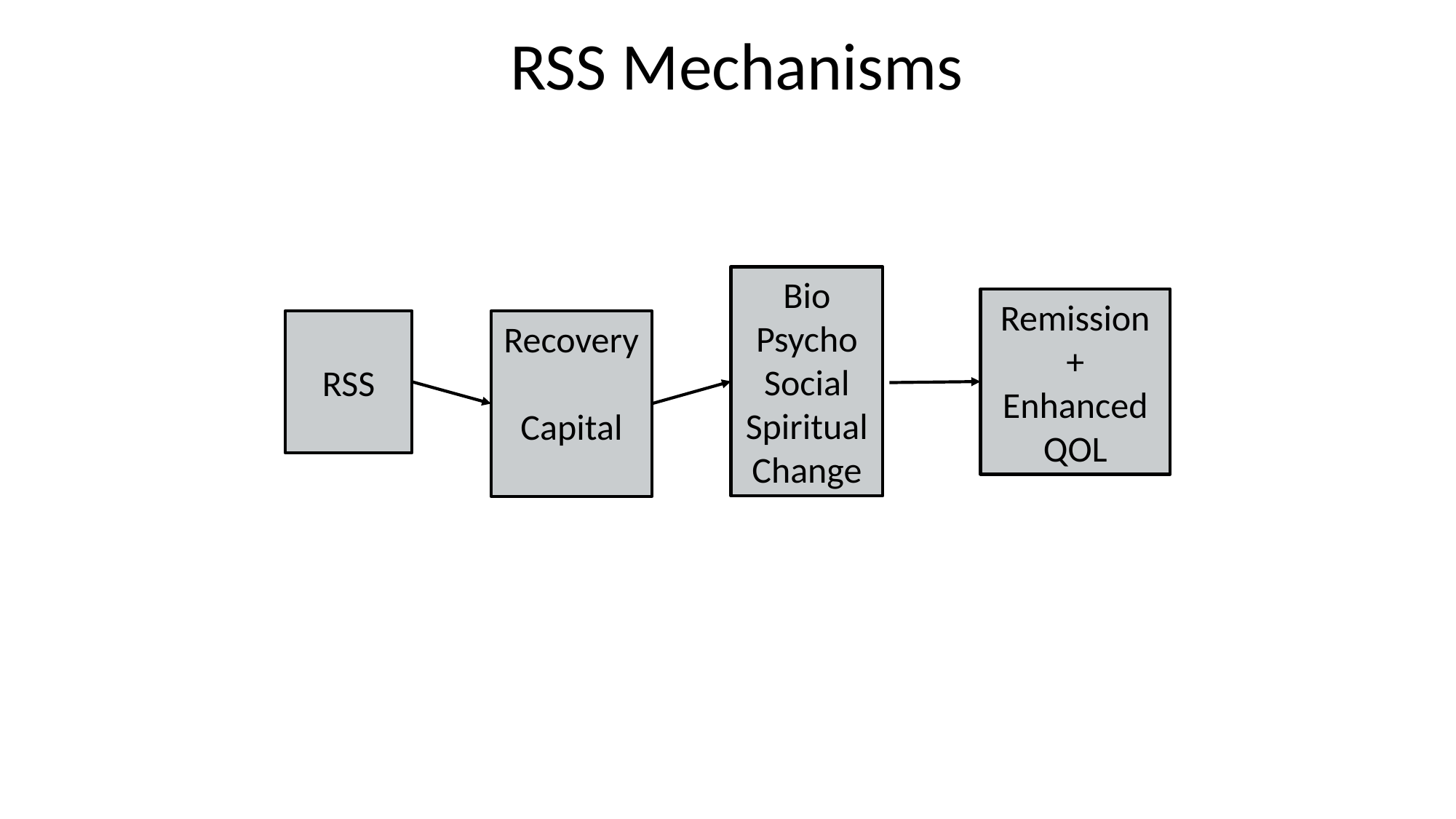

# RSS Mechanisms
Bio
Psycho
Social
Spiritual
Change
Remission + Enhanced QOL

RSS

Recovery
Capital